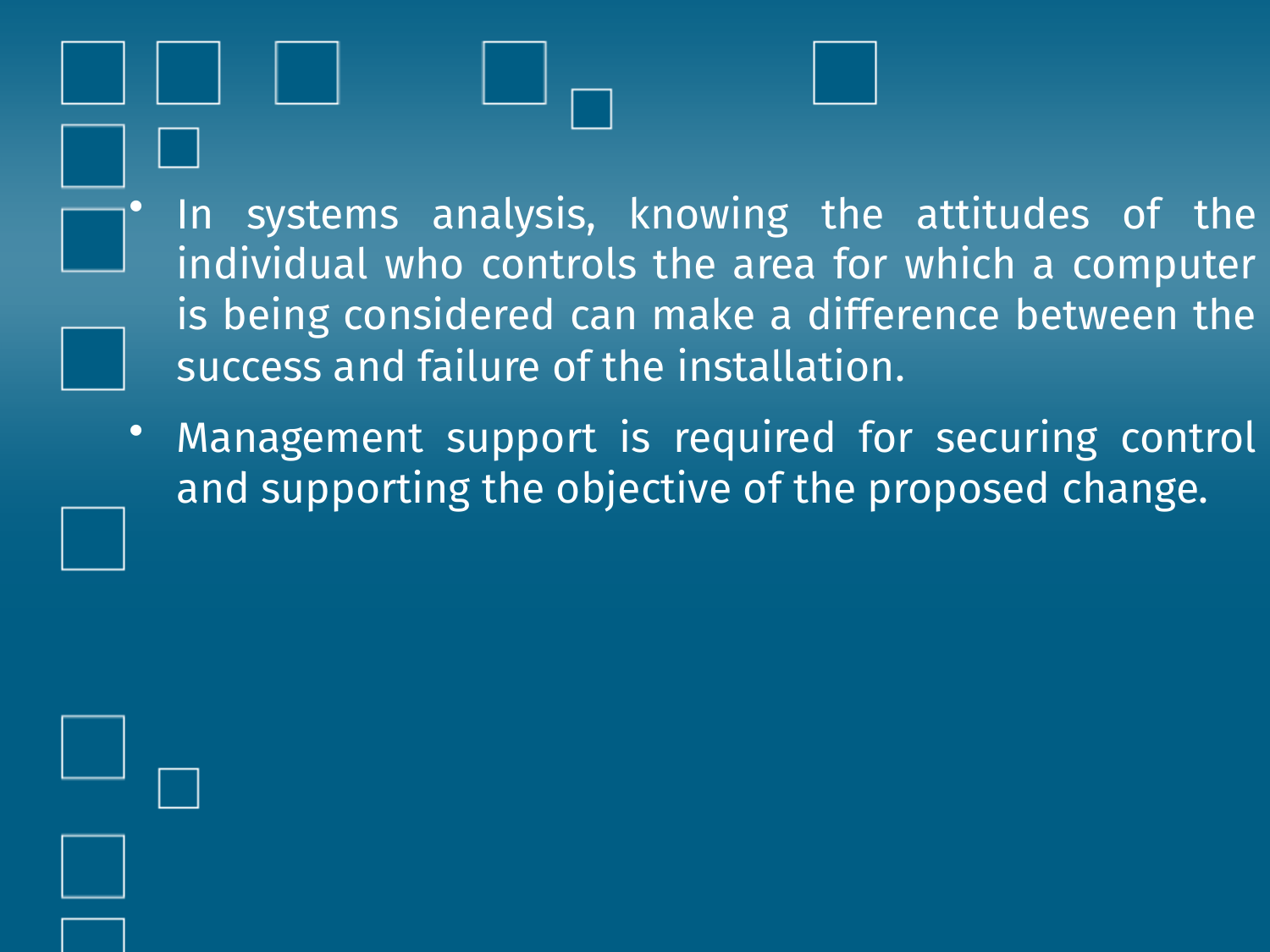

In systems analysis, knowing the attitudes of the individual who controls the area for which a computer is being considered can make a difference between the success and failure of the installation.
Management support is required for securing control and supporting the objective of the proposed change.